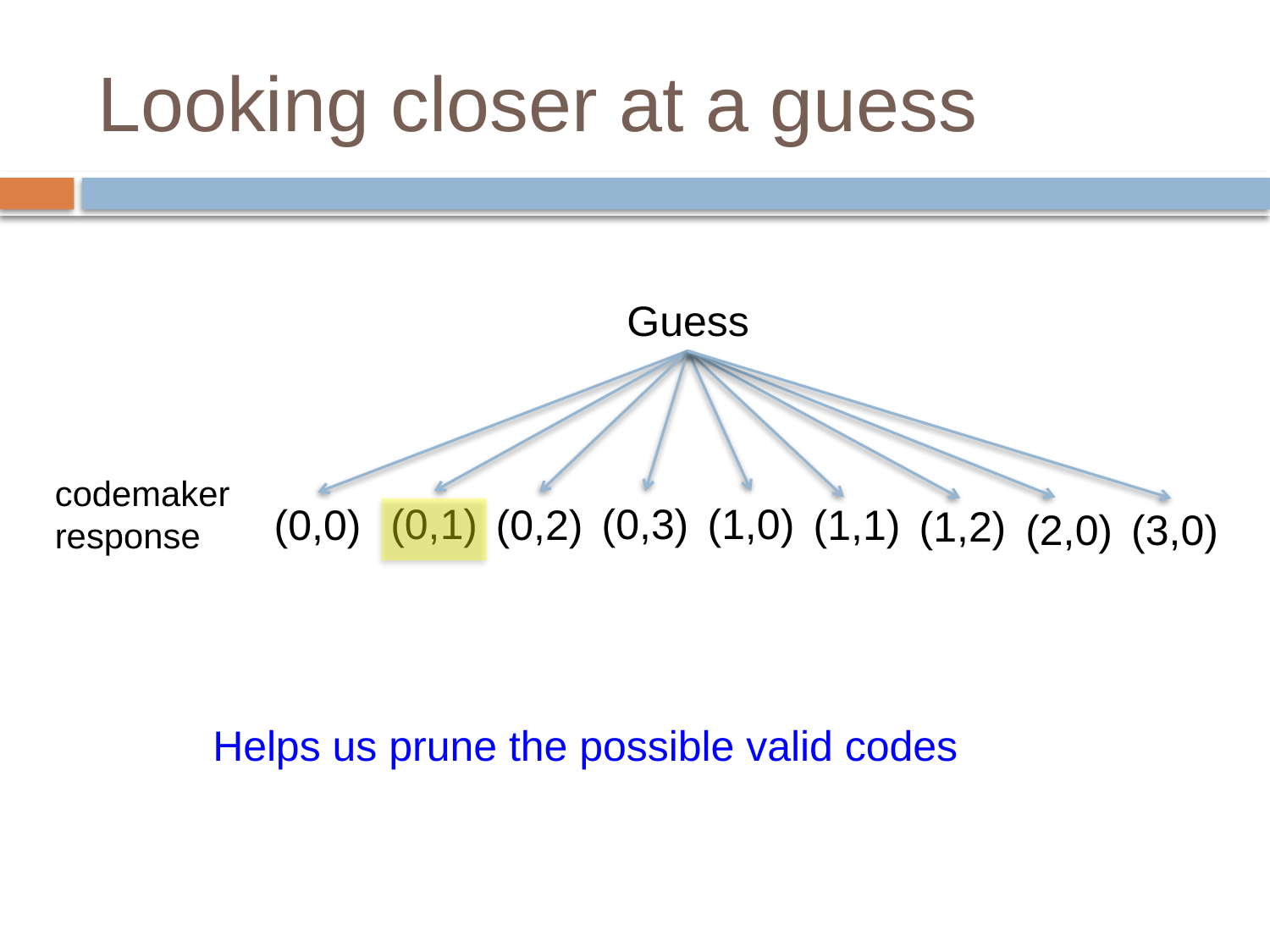

# Looking closer at a guess
Guess
codemaker response
(0,1)
(0,3)
(1,0)
(0,0)
(0,2)
(1,1)
(1,2)
(2,0)
(3,0)

Helps us prune the possible valid codes